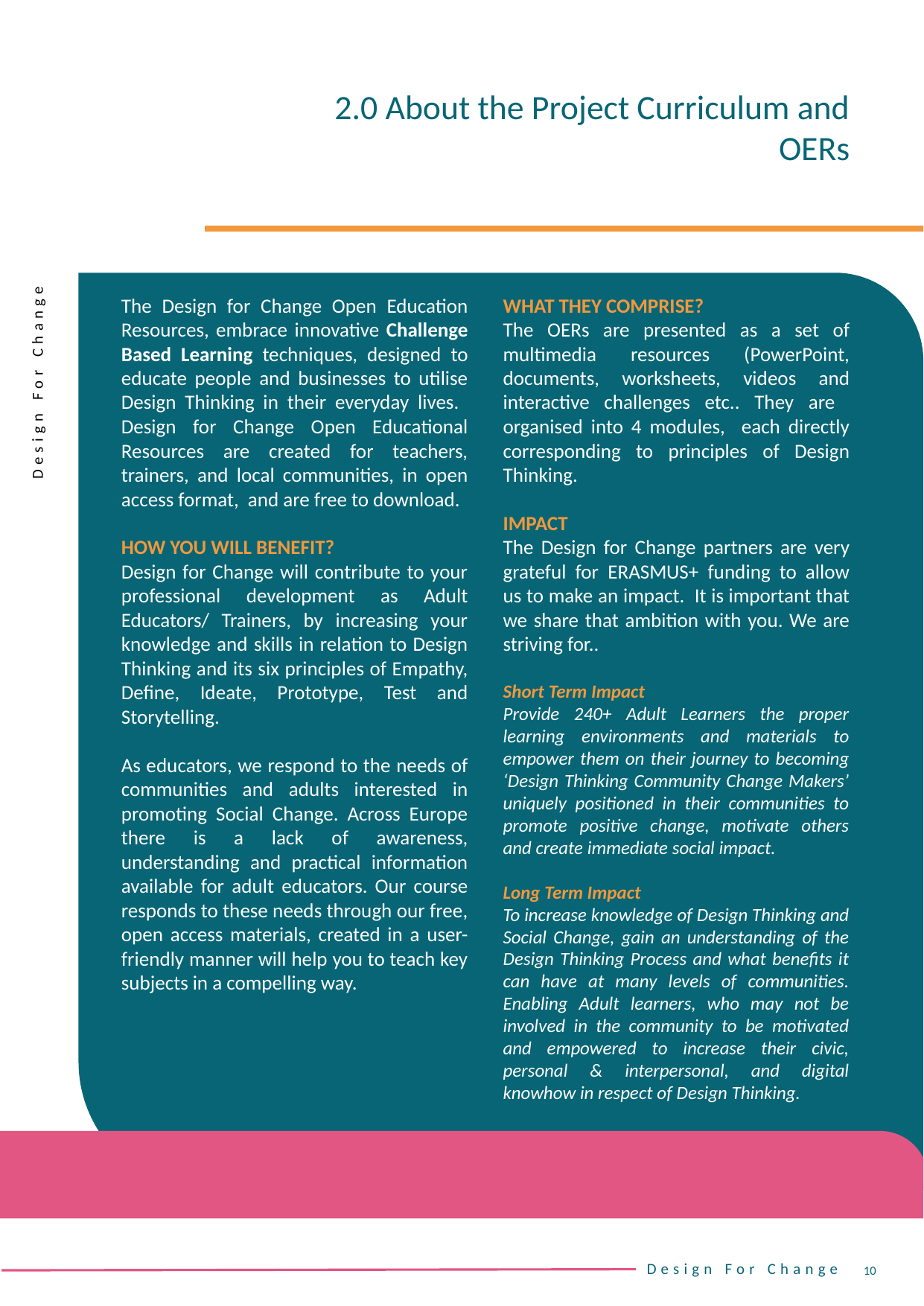

2.0 About the Project Curriculum and OERs

The Design for Change Open Education Resources, embrace innovative Challenge Based Learning techniques, designed to educate people and businesses to utilise Design Thinking in their everyday lives.  Design for Change Open Educational Resources are created for teachers, trainers, and local communities, in open access format,  and are free to download.

HOW YOU WILL BENEFIT?
Design for Change will contribute to your professional development as Adult Educators/ Trainers, by increasing your knowledge and skills in relation to Design Thinking and its six principles of Empathy, Define, Ideate, Prototype, Test and Storytelling.

As educators, we respond to the needs of communities and adults interested in promoting Social Change. Across Europe there is a lack of awareness, understanding and practical information available for adult educators. Our course responds to these needs through our free, open access materials, created in a user-friendly manner will help you to teach key subjects in a compelling way.

WHAT THEY COMPRISE?
The OERs are presented as a set of multimedia resources (PowerPoint, documents, worksheets, videos and interactive challenges etc.. They are  organised into 4 modules,  each directly corresponding to principles of Design Thinking.

IMPACT
The Design for Change partners are very grateful for ERASMUS+ funding to allow us to make an impact.  It is important that we share that ambition with you. We are striving for..

Short Term Impact
Provide 240+ Adult Learners the proper learning environments and materials to empower them on their journey to becoming ‘Design Thinking Community Change Makers’ uniquely positioned in their communities to promote positive change, motivate others and create immediate social impact.

Long Term Impact
To increase knowledge of Design Thinking and Social Change, gain an understanding of the Design Thinking Process and what benefits it can have at many levels of communities. Enabling Adult learners, who may not be involved in the community to be motivated and empowered to increase their civic, personal & interpersonal, and digital knowhow in respect of Design Thinking.

10